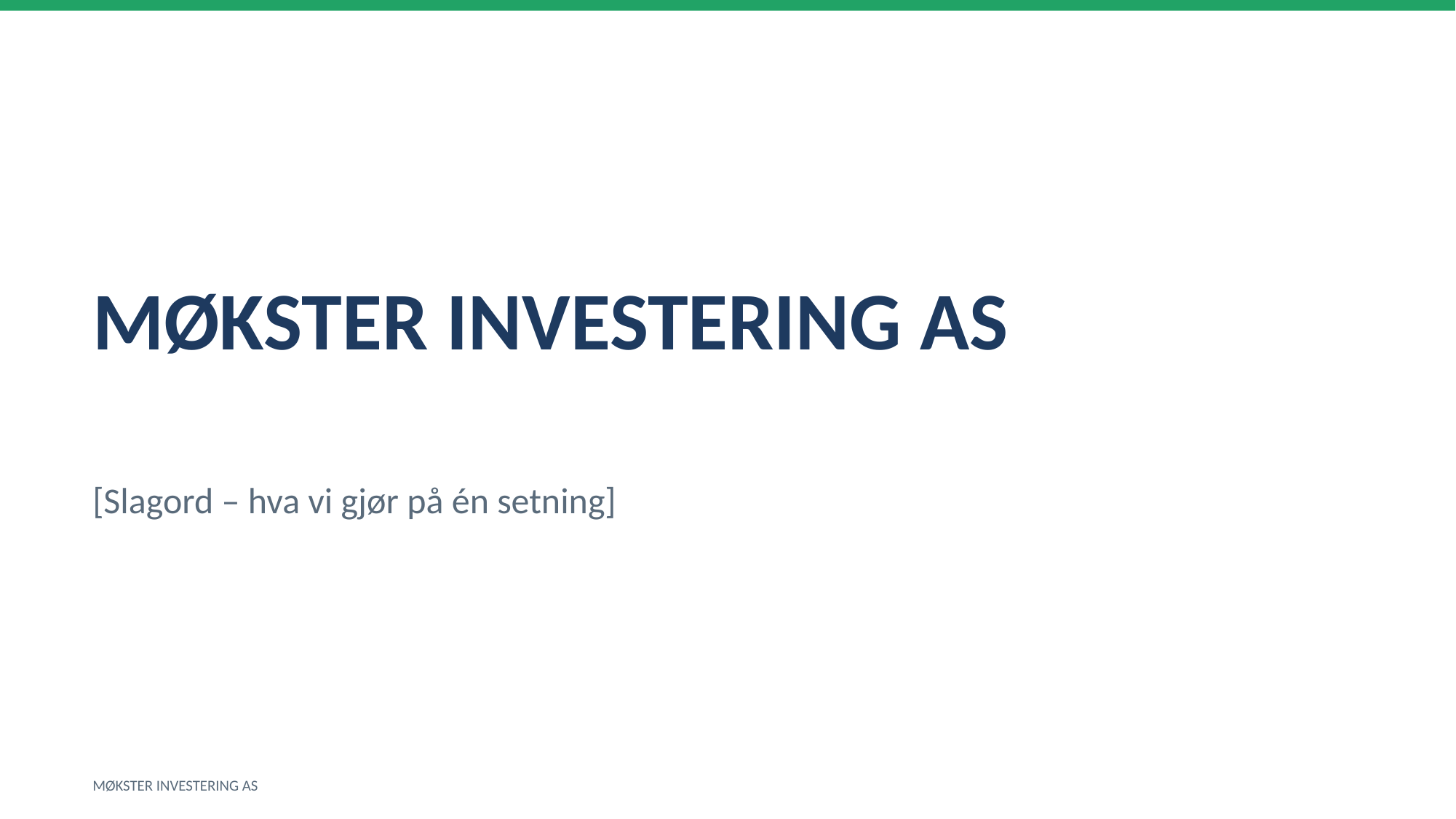

MØKSTER INVESTERING AS
[Slagord – hva vi gjør på én setning]
MØKSTER INVESTERING AS